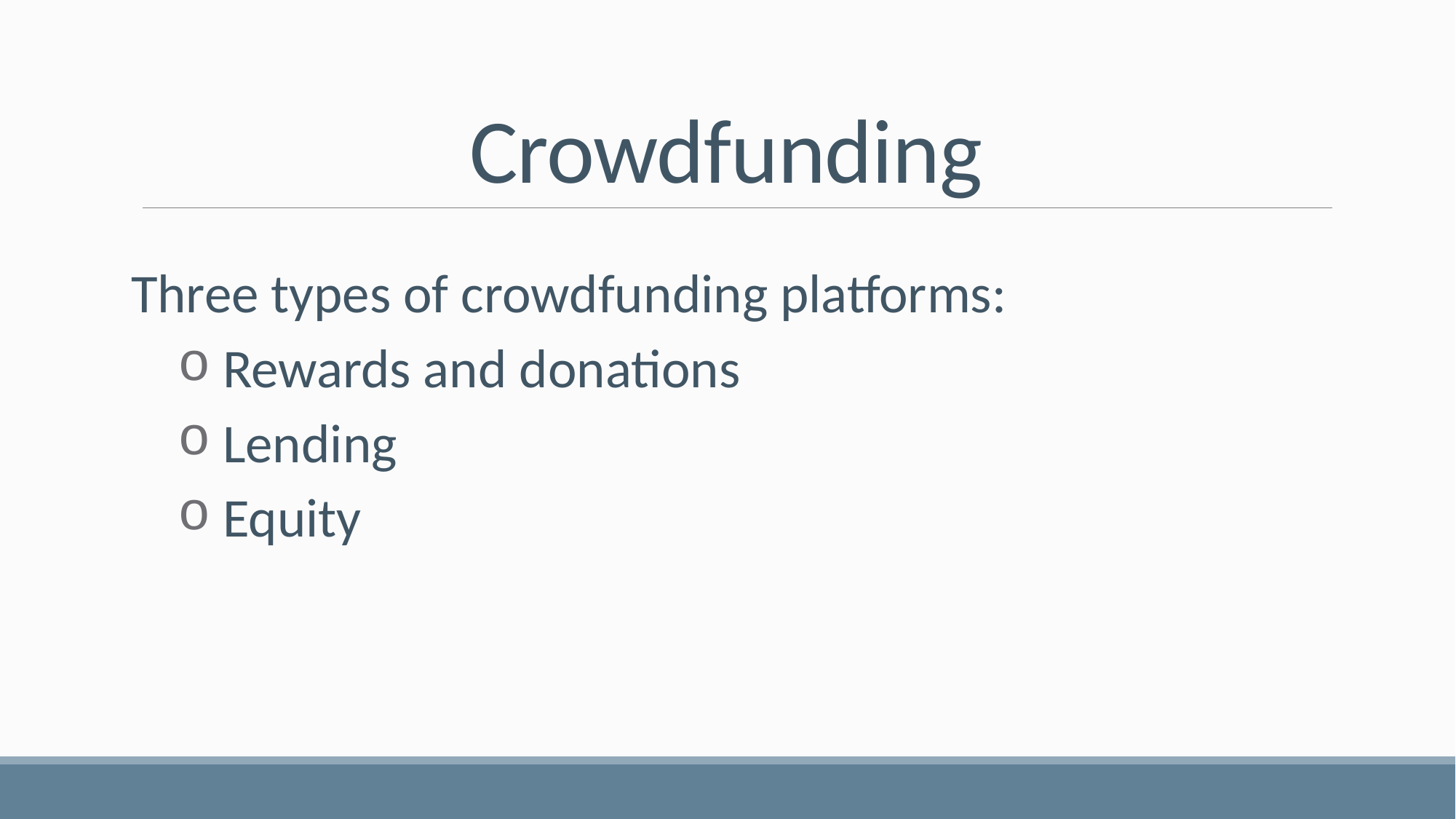

# Crowdfunding
Three types of crowdfunding platforms:
 Rewards and donations
 Lending
 Equity